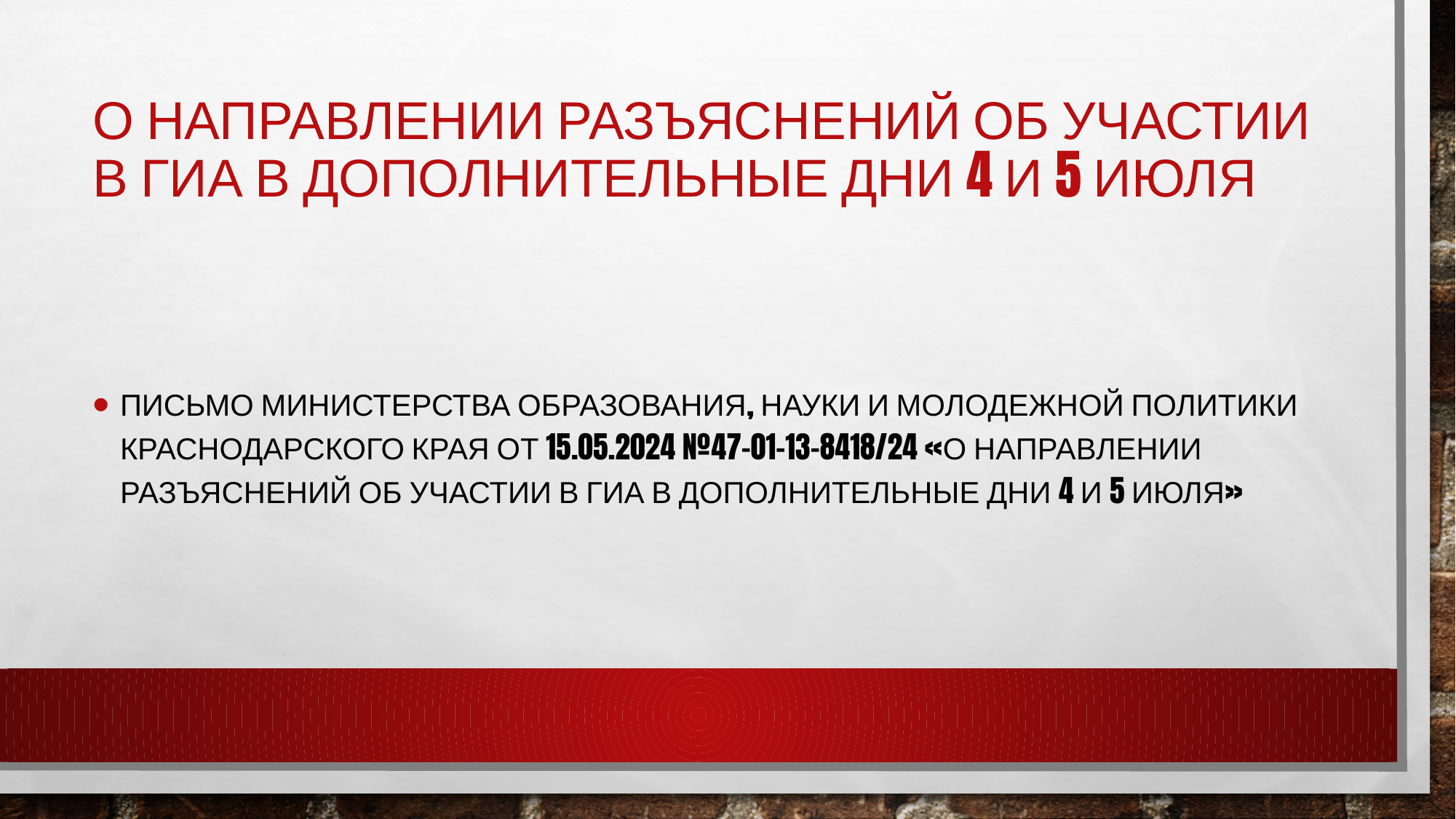

# О направлении разъяснений об участии в ГИА в дополнительные дни 4 и 5 июля
письмо министерства образования, науки и молодежной политики Краснодарского края от 15.05.2024 №47-01-13-8418/24 «О направлении разъяснений об участии в ГИА в дополнительные дни 4 и 5 июля»